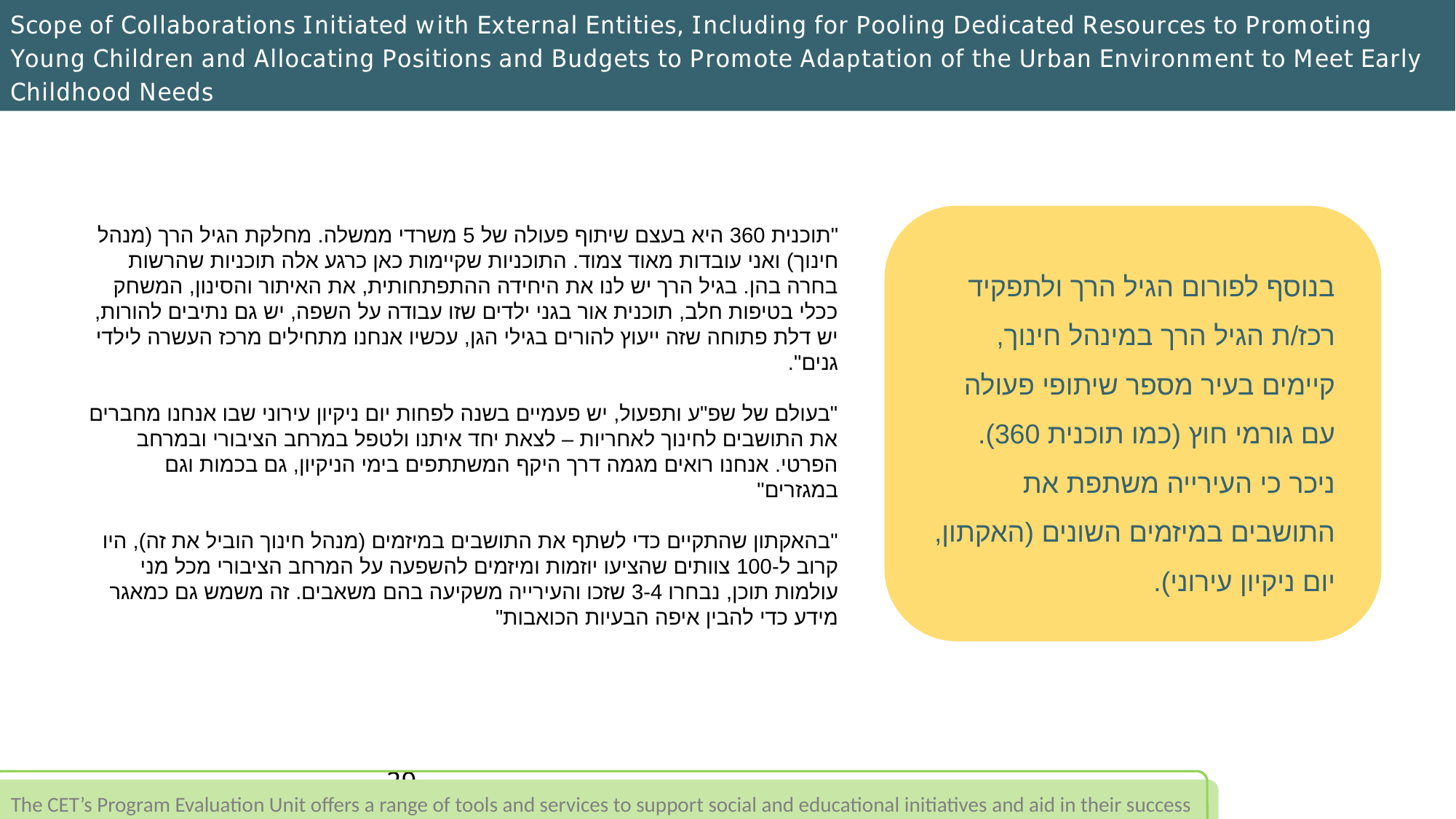

Scope of Collaborations Initiated with External Entities, Including for Pooling Dedicated Resources to Promoting Young Children and Allocating Positions and Budgets to Promote Adaptation of the Urban Environment to Meet Early Childhood Needs

"תוכנית 360 היא בעצם שיתוף פעולה של 5 משרדי ממשלה. מחלקת הגיל הרך (מנהל חינוך) ואני עובדות מאוד צמוד. התוכניות שקיימות כאן כרגע אלה תוכניות שהרשות בחרה בהן. בגיל הרך יש לנו את היחידה ההתפתחותית, את האיתור והסינון, המשחק ככלי בטיפות חלב, תוכנית אור בגני ילדים שזו עבודה על השפה, יש גם נתיבים להורות, יש דלת פתוחה שזה ייעוץ להורים בגילי הגן, עכשיו אנחנו מתחילים מרכז העשרה לילדי גנים".

"בעולם של שפ"ע ותפעול, יש פעמיים בשנה לפחות יום ניקיון עירוני שבו אנחנו מחברים את התושבים לחינוך לאחריות – לצאת יחד איתנו ולטפל במרחב הציבורי ובמרחב הפרטי. אנחנו רואים מגמה דרך היקף המשתתפים בימי הניקיון, גם בכמות וגם במגזרים"

"בהאקתון שהתקיים כדי לשתף את התושבים במיזמים (מנהל חינוך הוביל את זה), היו קרוב ל-100 צוותים שהציעו יוזמות ומיזמים להשפעה על המרחב הציבורי מכל מני עולמות תוכן, נבחרו 3-4 שזכו והעירייה משקיעה בהם משאבים. זה משמש גם כמאגר מידע כדי להבין איפה הבעיות הכואבות"
בנוסף לפורום הגיל הרך ולתפקיד רכז/ת הגיל הרך במינהל חינוך, קיימים בעיר מספר שיתופי פעולה עם גורמי חוץ (כמו תוכנית 360).
ניכר כי העירייה משתפת את התושבים במיזמים השונים (האקתון, יום ניקיון עירוני).